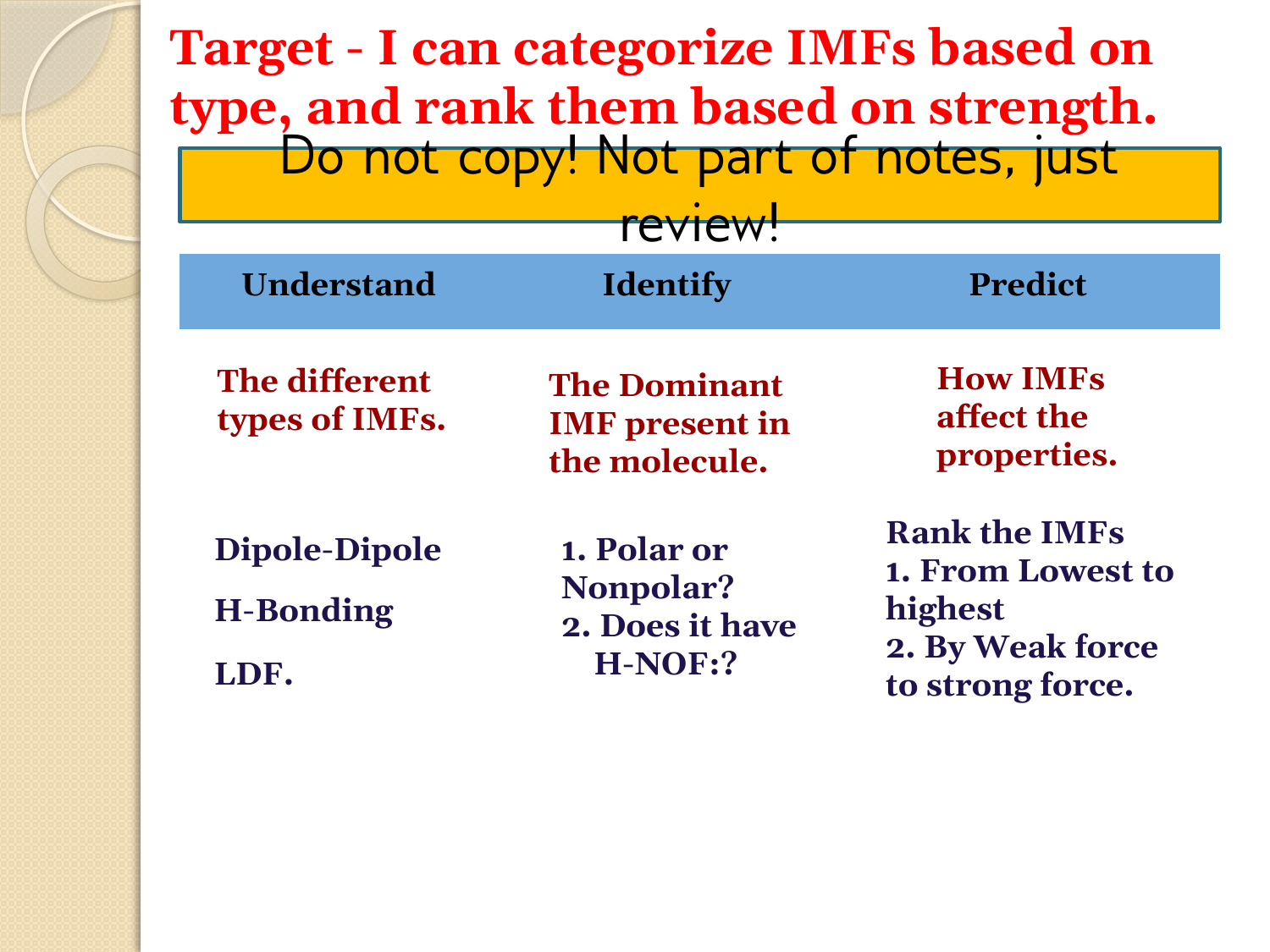

# Target - I can categorize IMFs based on type, and rank them based on strength.
Do not copy! Not part of notes, just review!
| Understand | Identify | Predict |
| --- | --- | --- |
|  |  |  |
|  |  |  |
How IMFs affect the properties.

The different types of IMFs.
The Dominant IMF present in the molecule.

Rank the IMFs
1. From Lowest to highest
2. By Weak force to strong force.

Dipole-Dipole

H-Bonding

LDF.

1. Polar or Nonpolar?
2. Does it have
    H-NOF:?